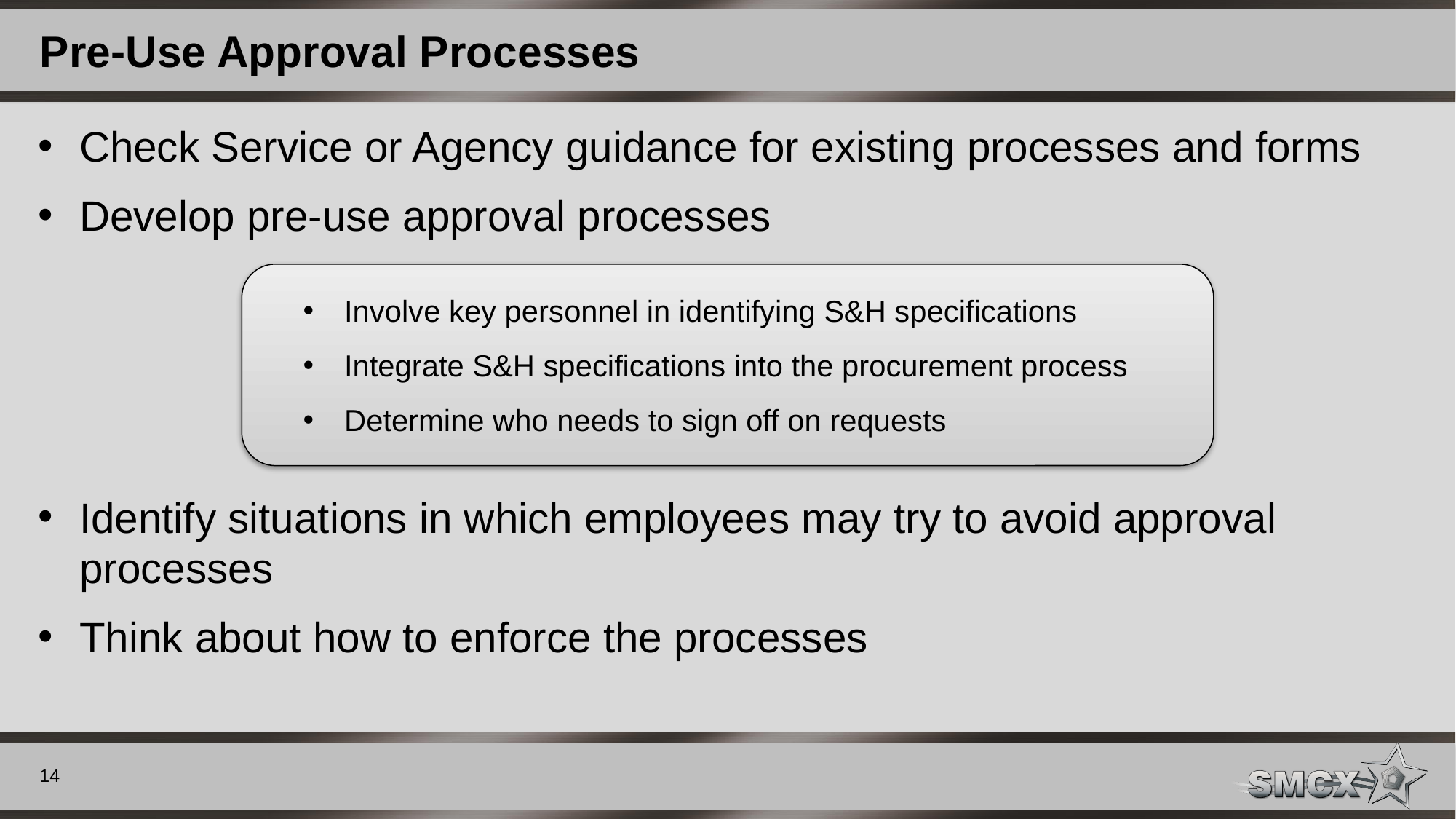

# Pre-Use Approval Processes
Check Service or Agency guidance for existing processes and forms
Develop pre-use approval processes

Identify situations in which employees may try to avoid approval processes
Think about how to enforce the processes
Involve key personnel in identifying S&H specifications
Integrate S&H specifications into the procurement process
Determine who needs to sign off on requests
14